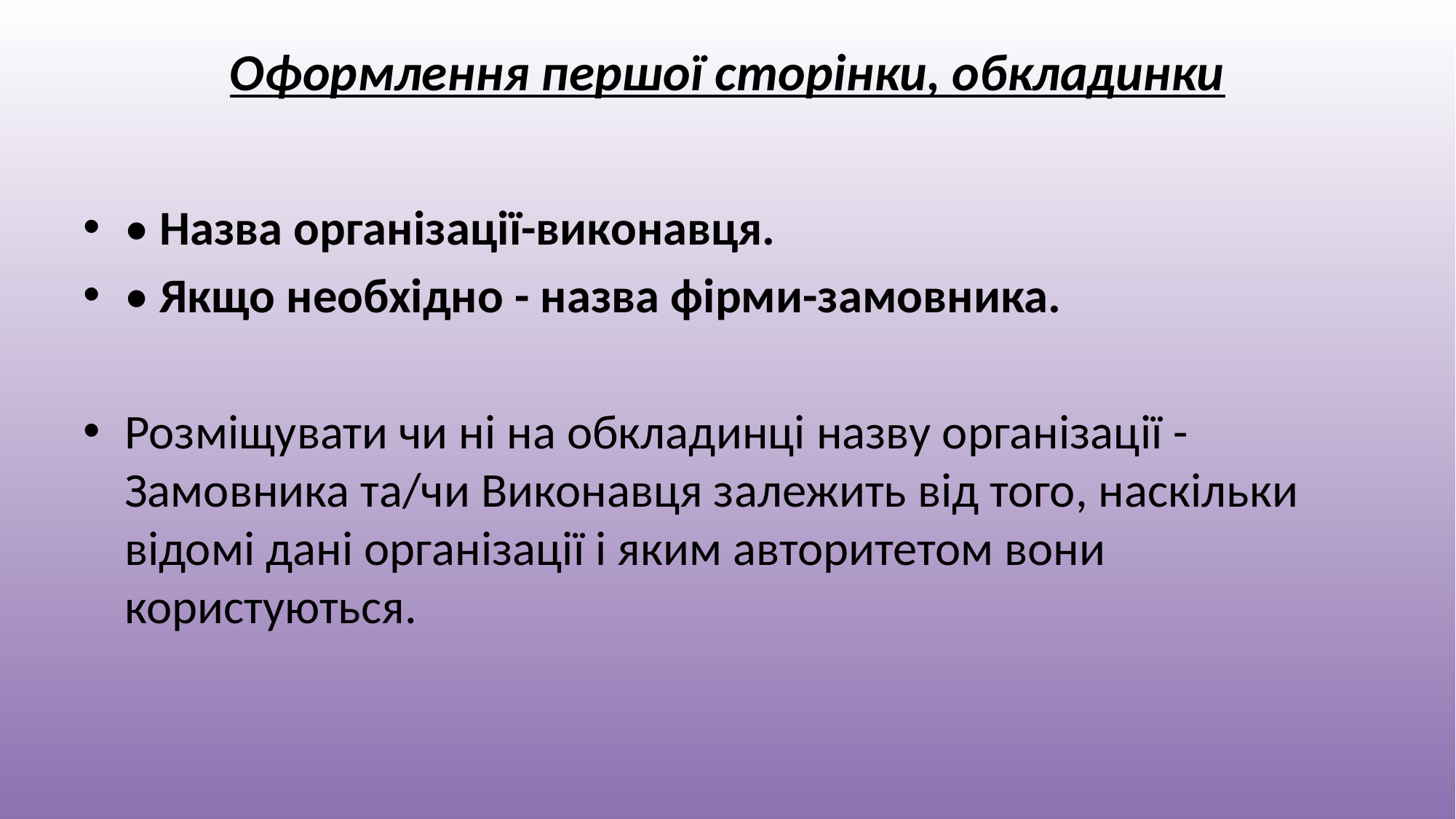

# Оформлення першої сторінки, обкладинки
• Назва організації-виконавця.
• Якщо необхідно - назва фірми-замовника.

Розміщувати чи ні на обкладинці назву організації - Замовника та/чи Виконавця залежить від того, наскільки відомі дані організації і яким авторитетом вони користуються.